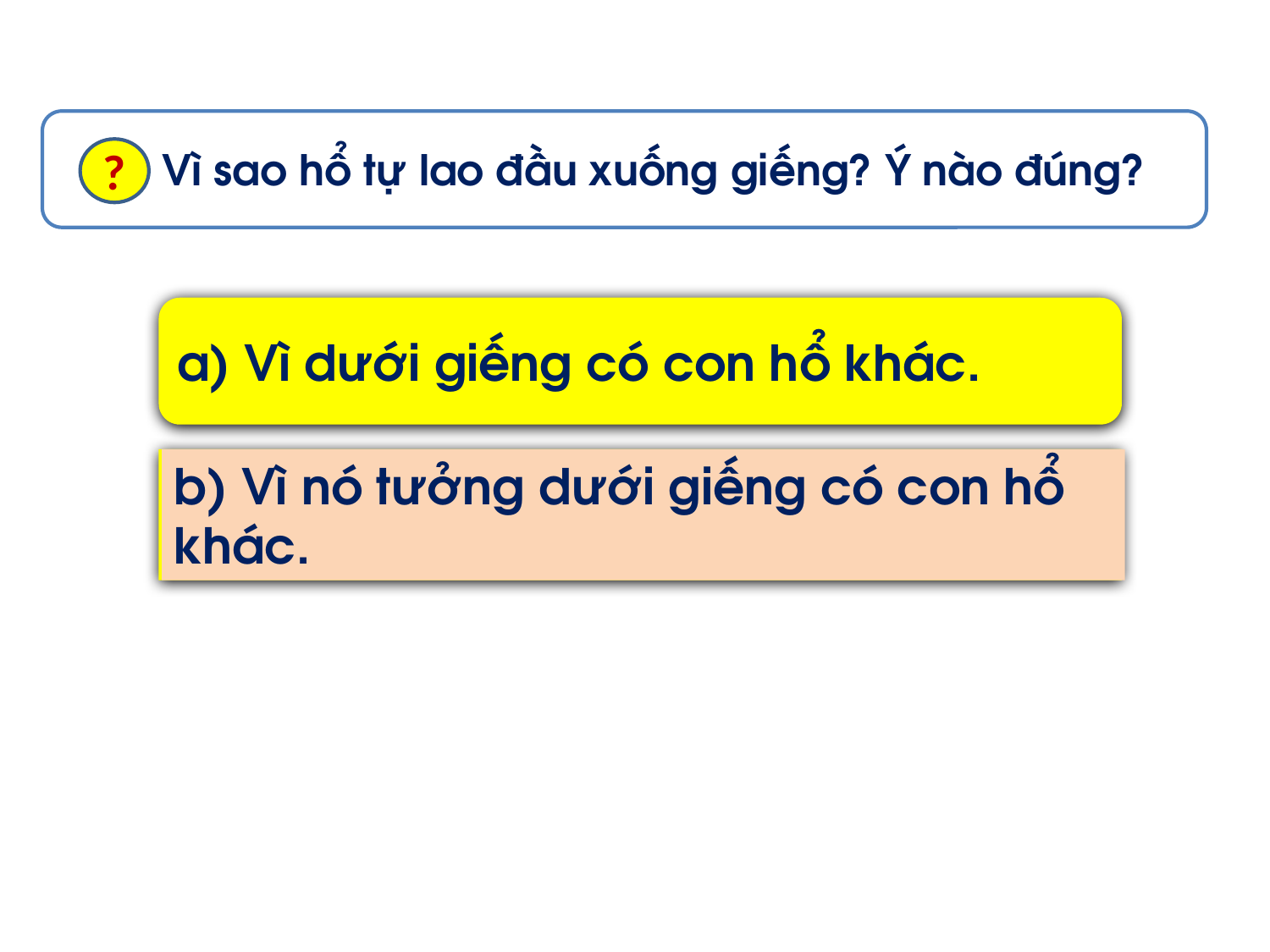

Vì sao hổ tự lao đầu xuống giếng? Ý nào đúng?

?
a) Vì dưới giếng có con hổ khác.
b) Vì nó tưởng dưới giếng có con hổ khác.
b) Vì nó tưởng dưới giếng có con hổ khác.